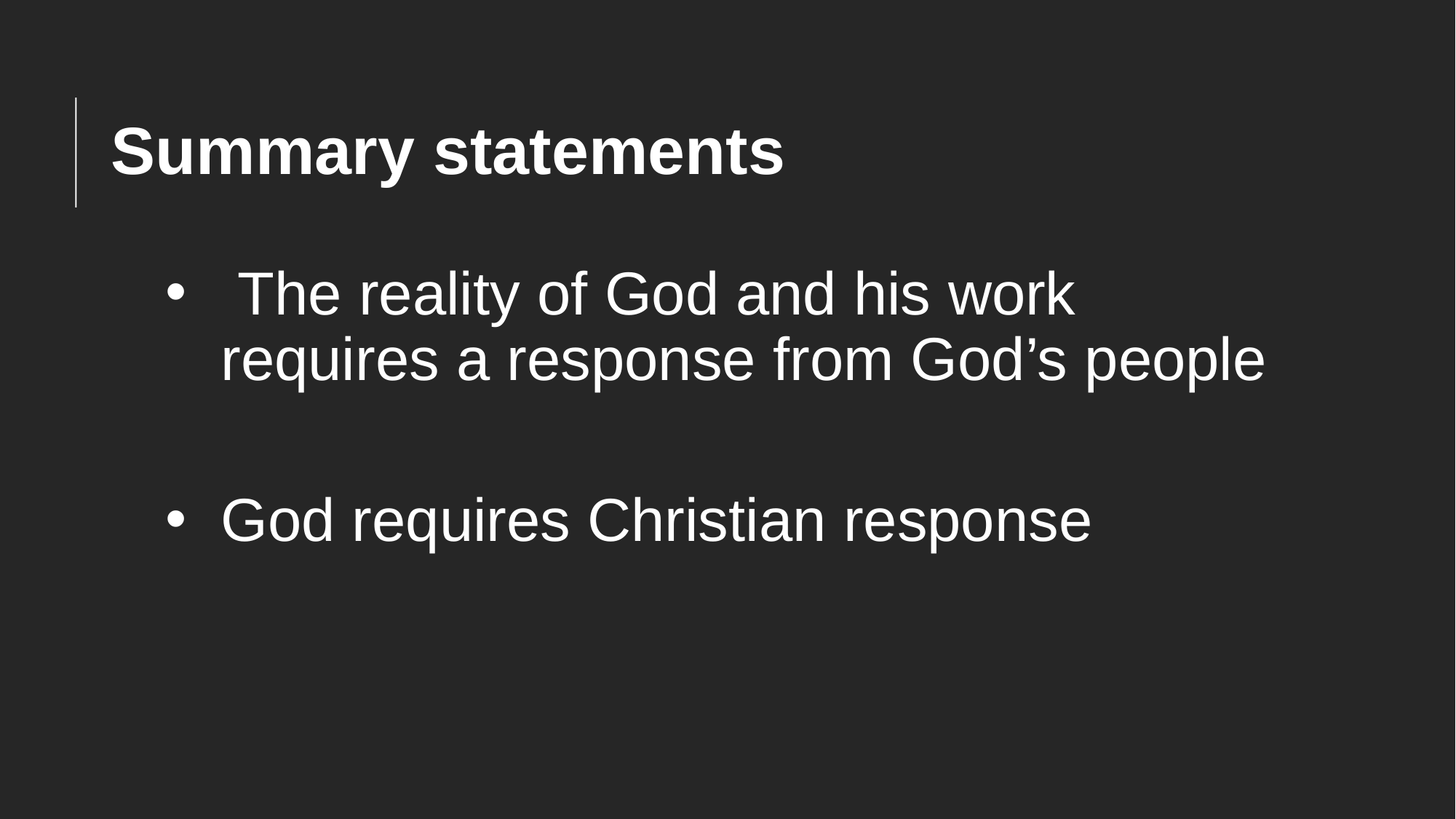

# Summary statements
 The reality of God and his work
requires a response from God’s people

God requires Christian response